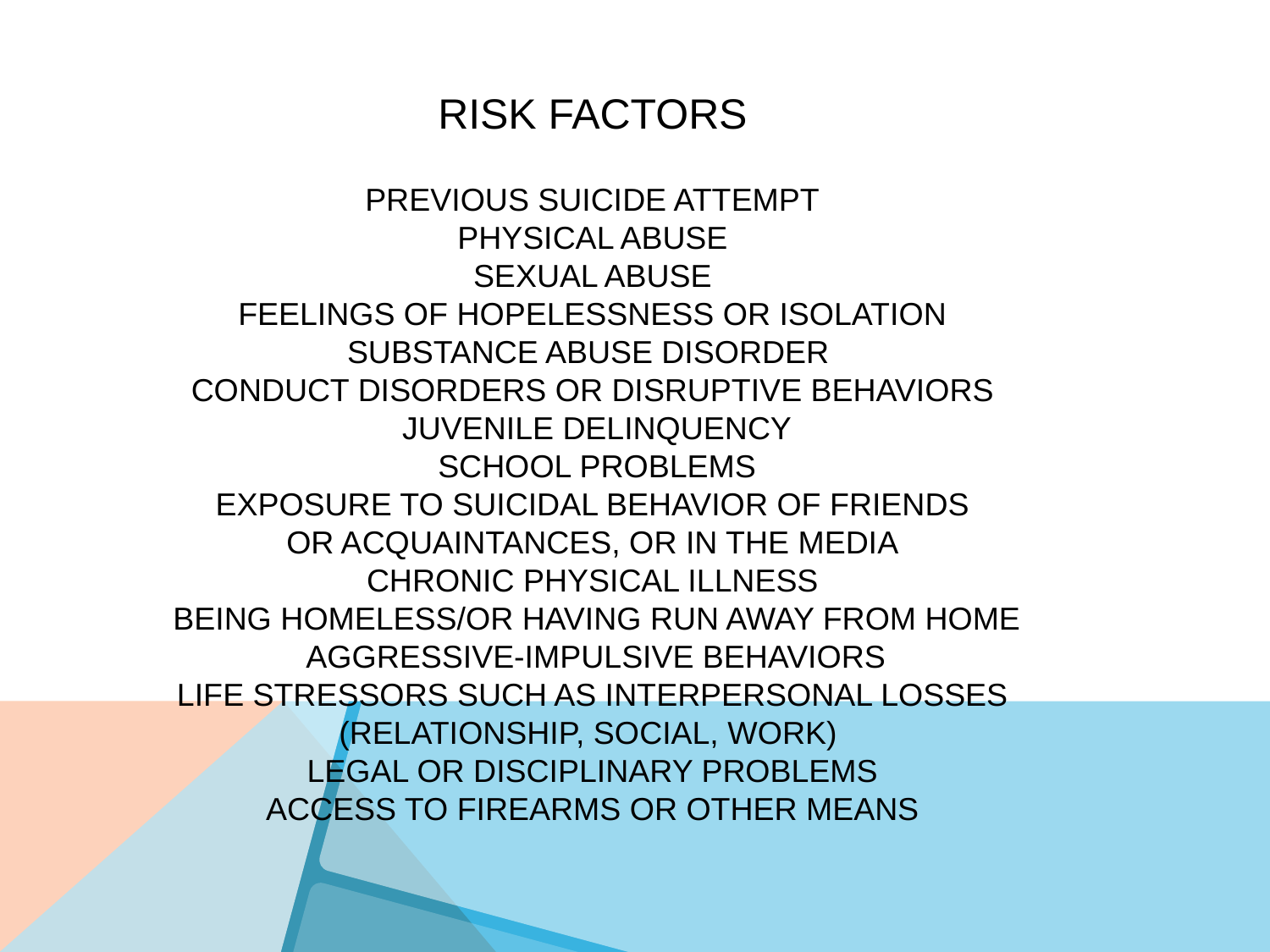

# Risk factors Previous suicide attempt Physical abuse Sexual abuse Feelings of hopelessness or isolation Substance abuse disorder Conduct disorders or disruptive behaviors Juvenile delinquency School problems Exposure to suicidal behavior of friends or acquaintances, or in the media Chronic physical illness Being homeless/or having run away from home Aggressive-impulsive behaviors Life stressors such as interpersonal losses (relationship, social, work) legal or disciplinary problems Access to firearms or other means